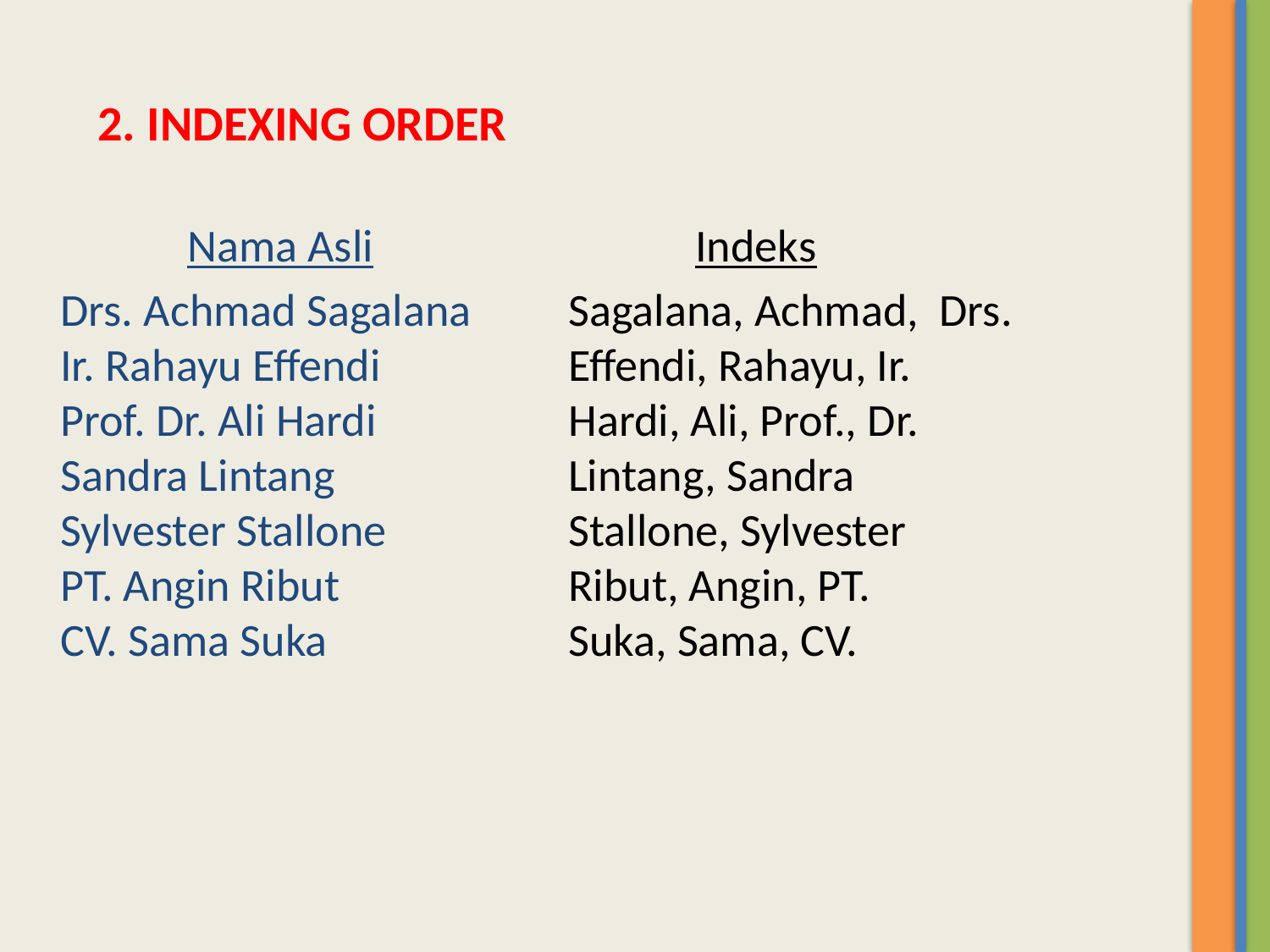

2. INDEXING ORDER

		Nama Asli			Indeks
	Drs. Achmad Sagalana	Sagalana, Achmad,  Drs.
Ir. Rahayu Effendi		Effendi, Rahayu, Ir.
Prof. Dr. Ali Hardi		Hardi, Ali, Prof., Dr.
Sandra Lintang		Lintang, Sandra
Sylvester Stallone		Stallone, Sylvester
PT. Angin Ribut		Ribut, Angin, PT.
CV. Sama Suka		Suka, Sama, CV.